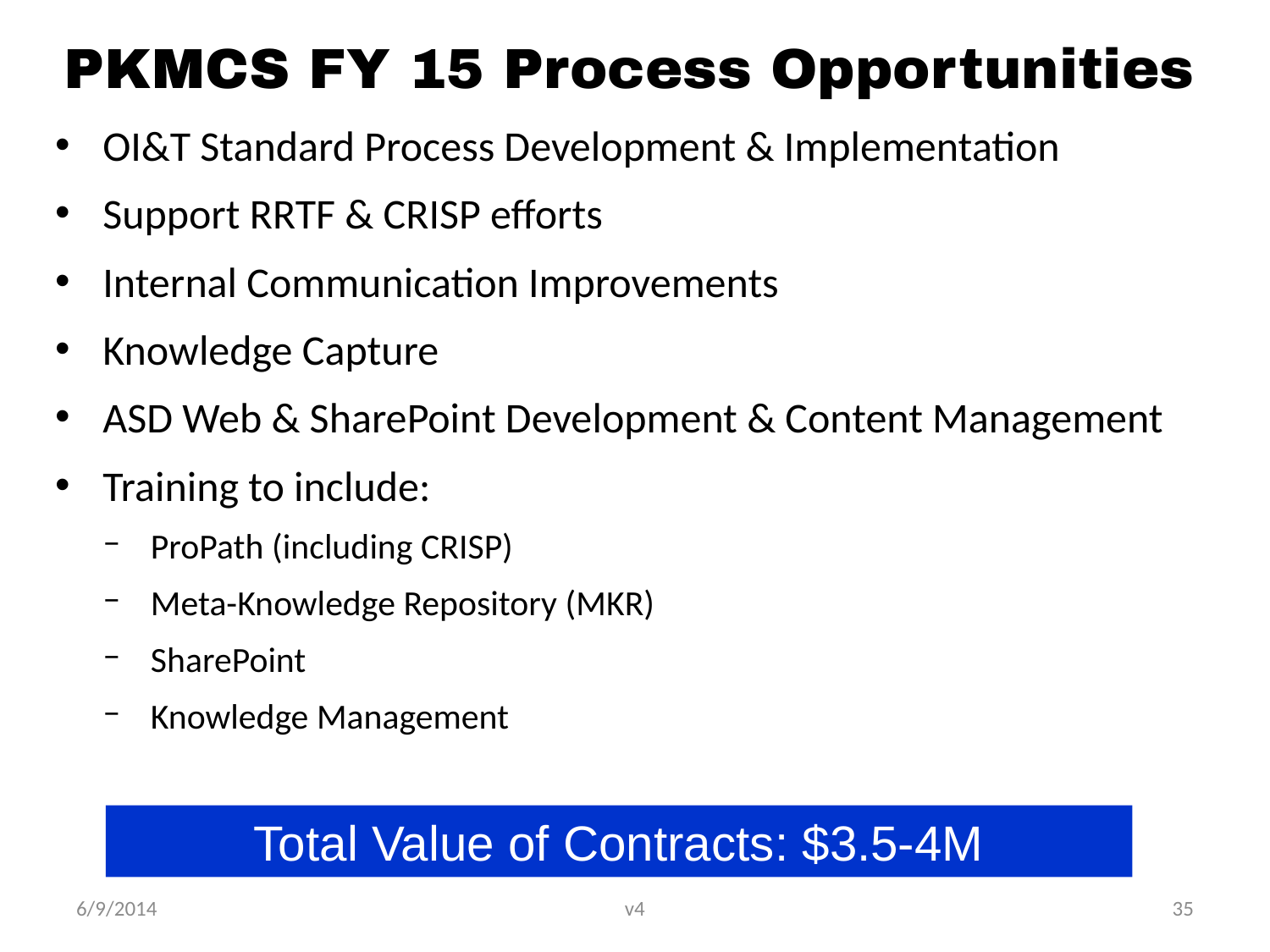

PKMCS FY 15 Process Opportunities
OI&T Standard Process Development & Implementation
Support RRTF & CRISP efforts
Internal Communication Improvements
Knowledge Capture
ASD Web & SharePoint Development & Content Management
Training to include:
ProPath (including CRISP)
Meta-Knowledge Repository (MKR)
SharePoint
Knowledge Management

Total Value of Contracts: $3.5-4M
6/9/2014
v4
35